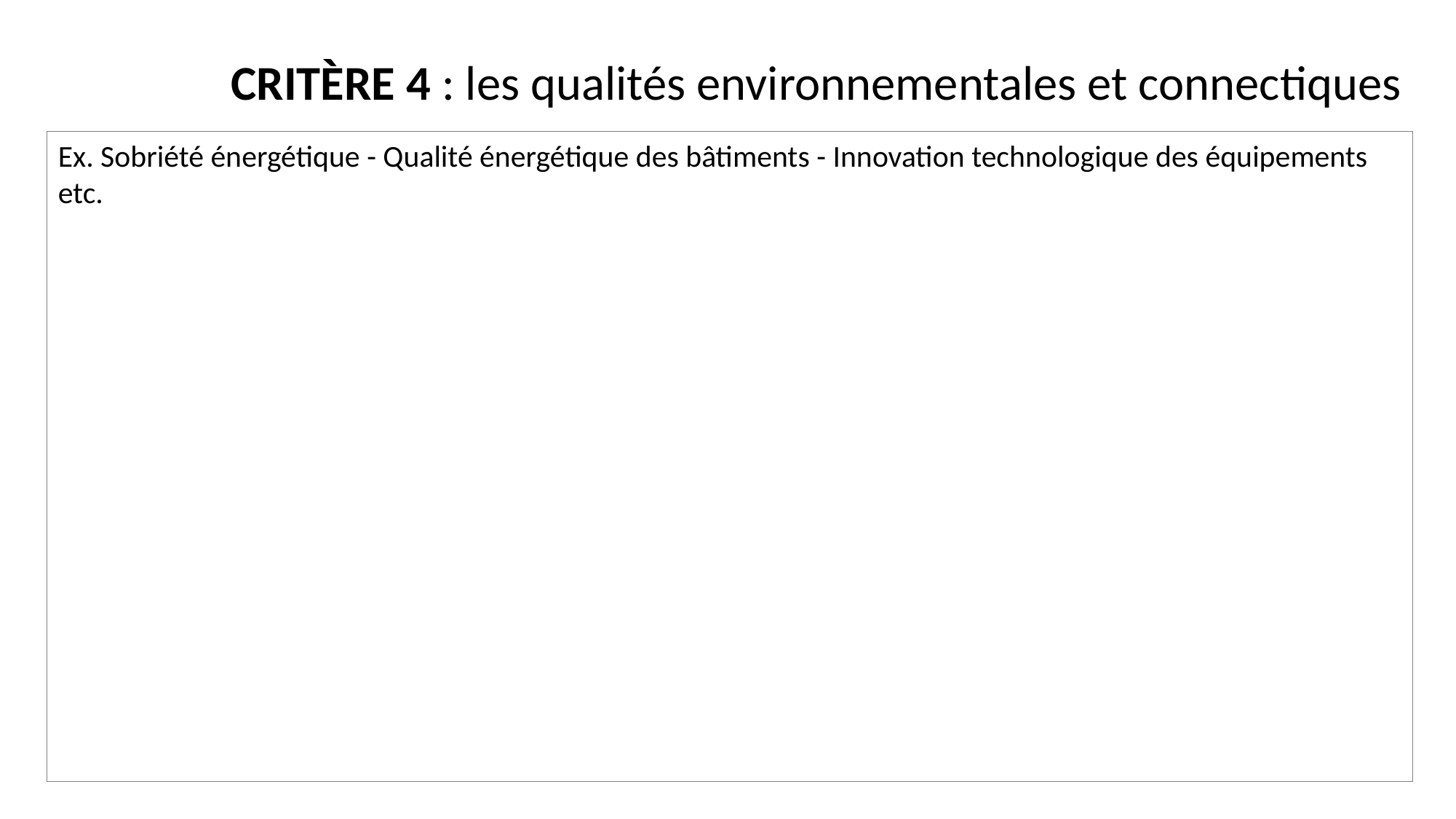

CRITÈRE 4 : les qualités environnementales et connectiques
Ex. Sobriété énergétique - Qualité énergétique des bâtiments - Innovation technologique des équipements etc.